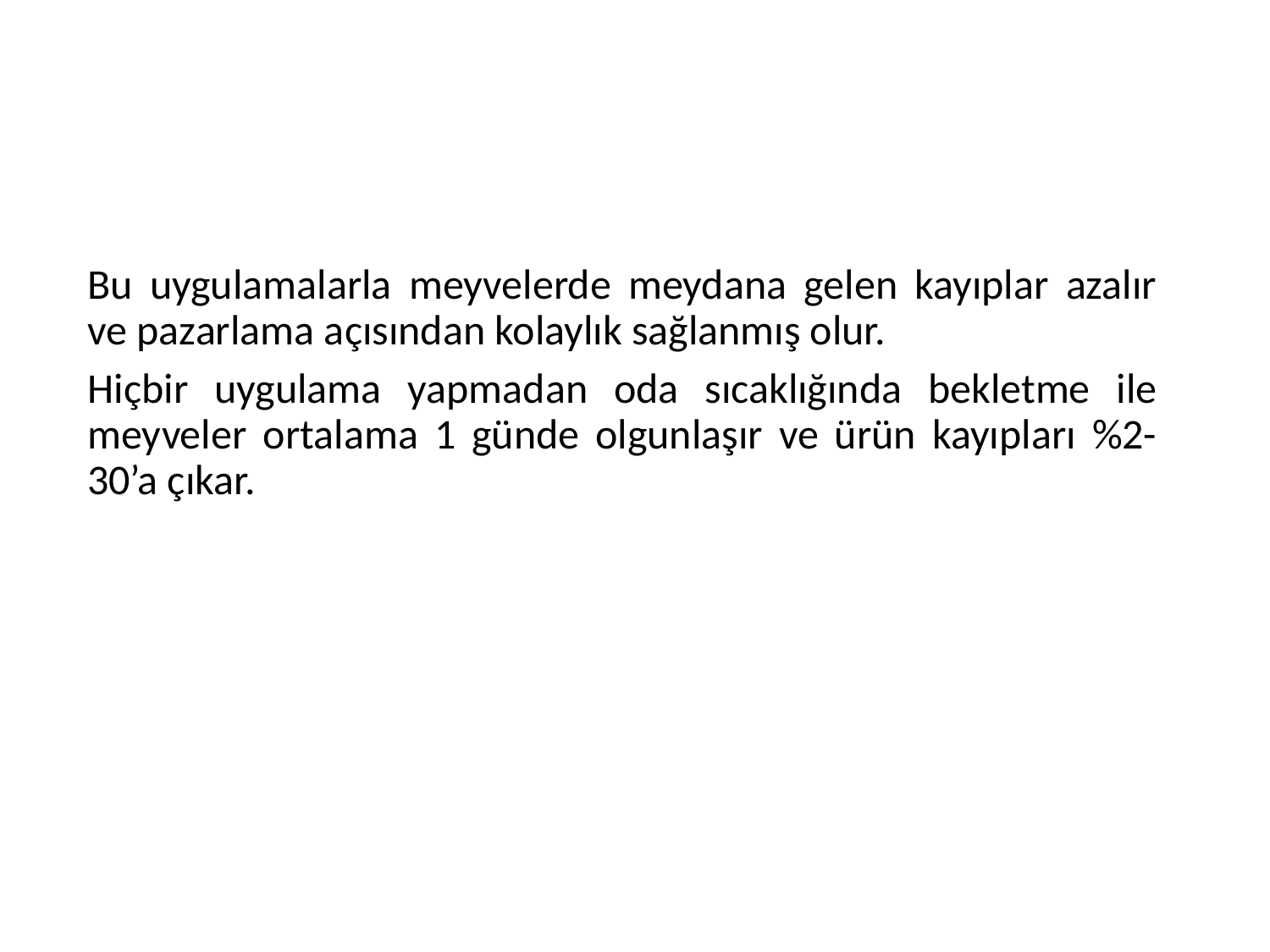

#
Bu uygulamalarla meyvelerde meydana gelen kayıplar azalır ve pazarlama açısından kolaylık sağlanmış olur.
Hiçbir uygulama yapmadan oda sıcaklığında bekletme ile meyveler ortalama 1 günde olgunlaşır ve ürün kayıpları %2-30’a çıkar.